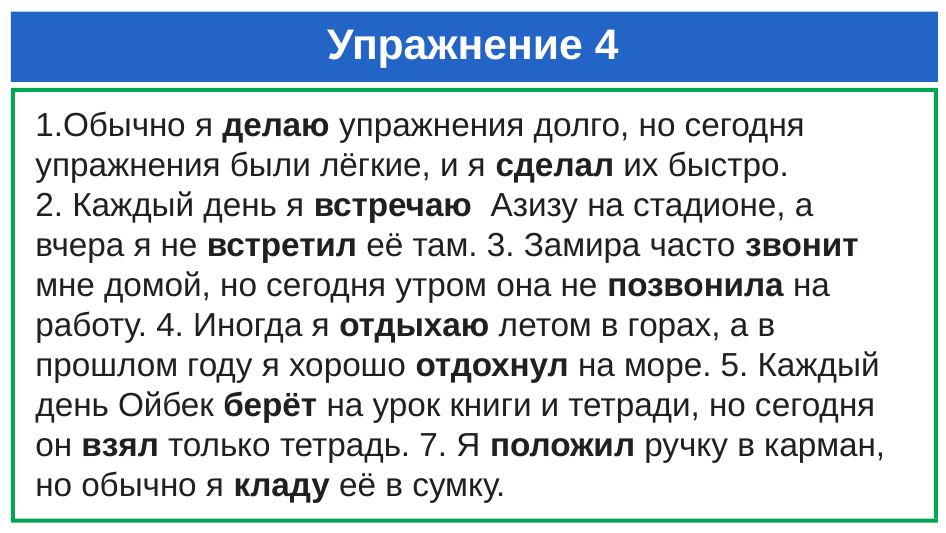

# Упражнение 4
1.Обычно я делаю упражнения долго, но сегодня упражнения были лёгкие, и я сделал их быстро.
2. Каждый день я встречаю  Азизу на стадионе, а вчера я не встретил её там. 3. Замира часто звонит мне домой, но сегодня утром она не позвонила на работу. 4. Иногда я отдыхаю летом в горах, а в прошлом году я хорошо отдохнул на море. 5. Каждый день Ойбек берёт на урок книги и тетради, но сегодня он взял только тетрадь. 7. Я положил ручку в карман, но обычно я кладу её в сумку.